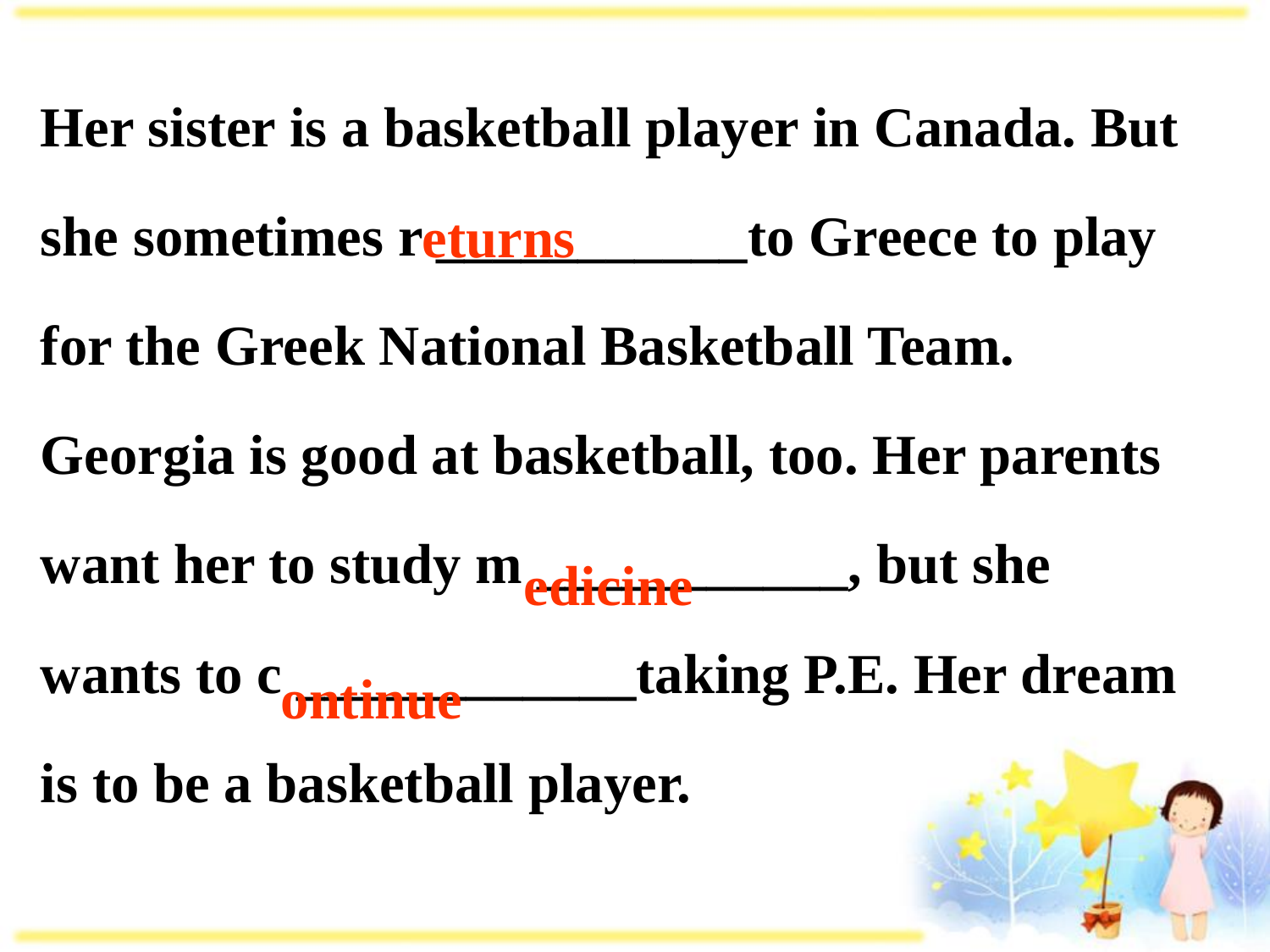

Her sister is a basketball player in Canada. But
she sometimes r ___________to Greece to play
for the Greek National Basketball Team.
Georgia is good at basketball, too. Her parents
want her to study m ___________, but she
wants to c ____________taking P.E. Her dream
is to be a basketball player.
eturns
edicine
ontinue